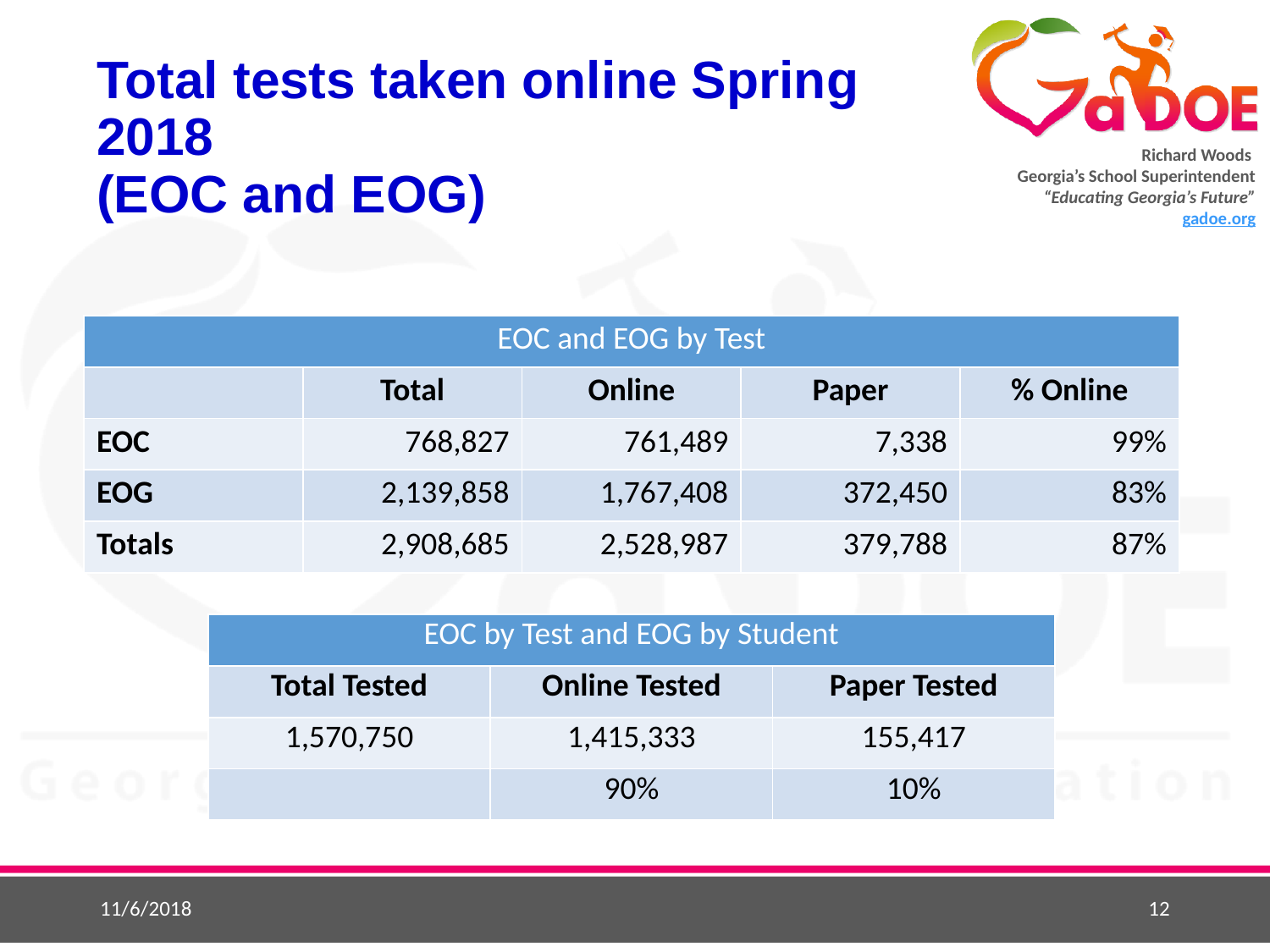

# Total tests taken online Spring 2018 (EOC and EOG)
| EOC and EOG by Test |  |  |  |  |
| --- | --- | --- | --- | --- |
|  | Total | Online | Paper | % Online |
| EOC | 768,827 | 761,489 | 7,338 | 99% |
| EOG | 2,139,858 | 1,767,408 | 372,450 | 83% |
| Totals | 2,908,685 | 2,528,987 | 379,788 | 87% |
| EOC by Test and EOG by Student |  |  |
| --- | --- | --- |
| Total Tested | Online Tested | Paper Tested |
| 1,570,750 | 1,415,333 | 155,417 |
|  | 90% | 10% |
11/6/2018
12